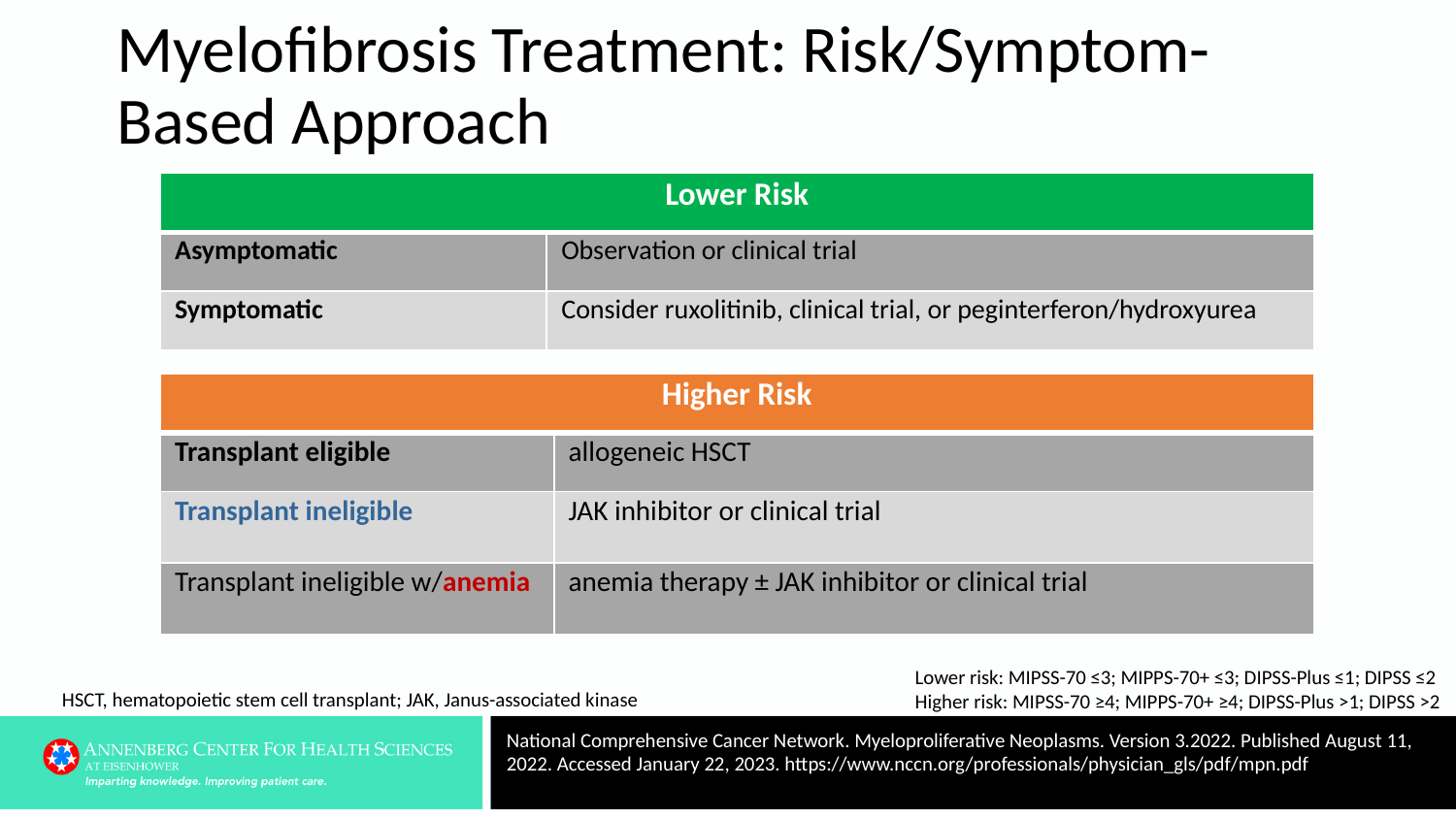

# Myelofibrosis Treatment: Risk/Symptom-Based Approach
| Lower Risk |  |
| --- | --- |
| Asymptomatic | Observation or clinical trial |
| Symptomatic | Consider ruxolitinib, clinical trial, or peginterferon/hydroxyurea |
| Higher Risk |  |
| --- | --- |
| Transplant eligible | allogeneic HSCT |
| Transplant ineligible | JAK inhibitor or clinical trial |
| Transplant ineligible w/anemia | anemia therapy ± JAK inhibitor or clinical trial |
Lower risk: MIPSS-70 ≤3; MIPPS-70+ ≤3; DIPSS-Plus ≤1; DIPSS ≤2
Higher risk: MIPSS-70 ≥4; MIPPS-70+ ≥4; DIPSS-Plus >1; DIPSS >2
HSCT, hematopoietic stem cell transplant; JAK, Janus-associated kinase
National Comprehensive Cancer Network. Myeloproliferative Neoplasms. Version 3.2022. Published August 11, 2022. Accessed January 22, 2023. https://www.nccn.org/professionals/physician_gls/pdf/mpn.pdf